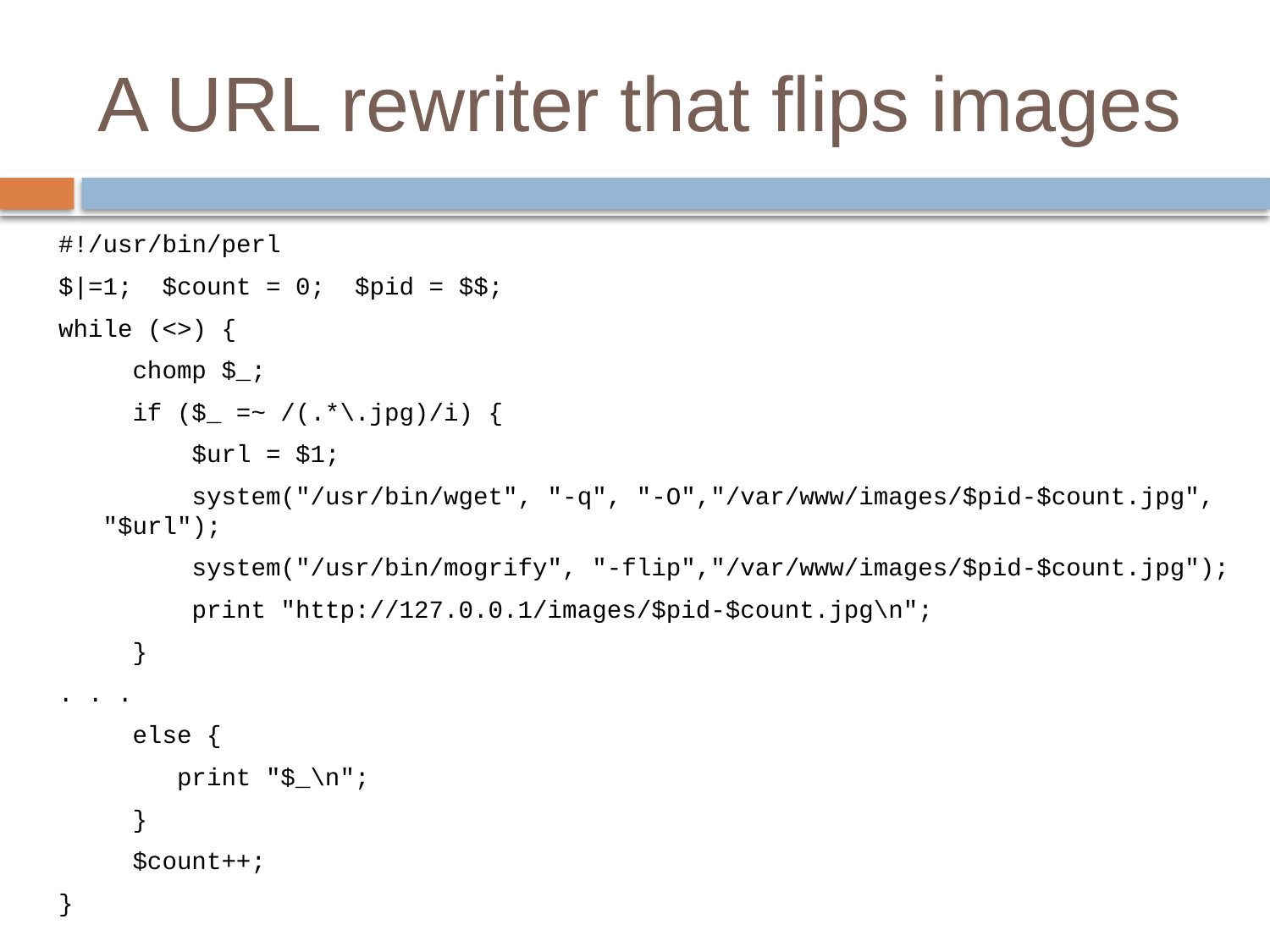

# A URL rewriter that flips images
#!/usr/bin/perl
$|=1;  $count = 0;  $pid = $$;
while (<>) {
     chomp $_;
     if ($_ =~ /(.*\.jpg)/i) {
         $url = $1;
         system("/usr/bin/wget", "-q", "-O","/var/www/images/$pid-$count.jpg", "$url");
         system("/usr/bin/mogrify", "-flip","/var/www/images/$pid-$count.jpg");
         print "http://127.0.0.1/images/$pid-$count.jpg\n";
     }
. . .
     else {
        print "$_\n";
     }
     $count++;
}